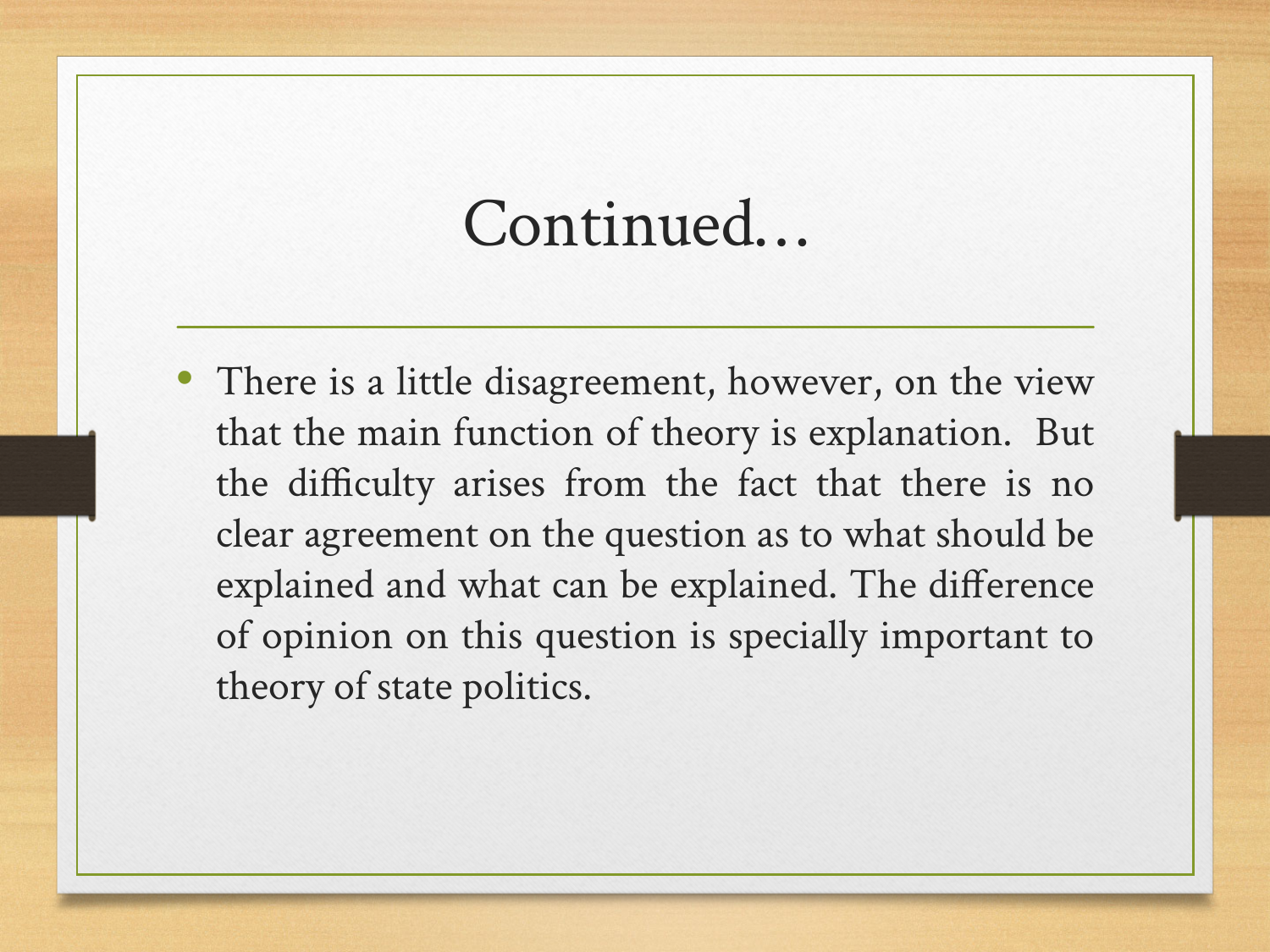

# Continued…
There is a little disagreement, however, on the view that the main function of theory is explanation.  But the difficulty arises from the fact that there is no clear agreement on the question as to what should be explained and what can be explained. The difference of opinion on this question is specially important to theory of state politics.